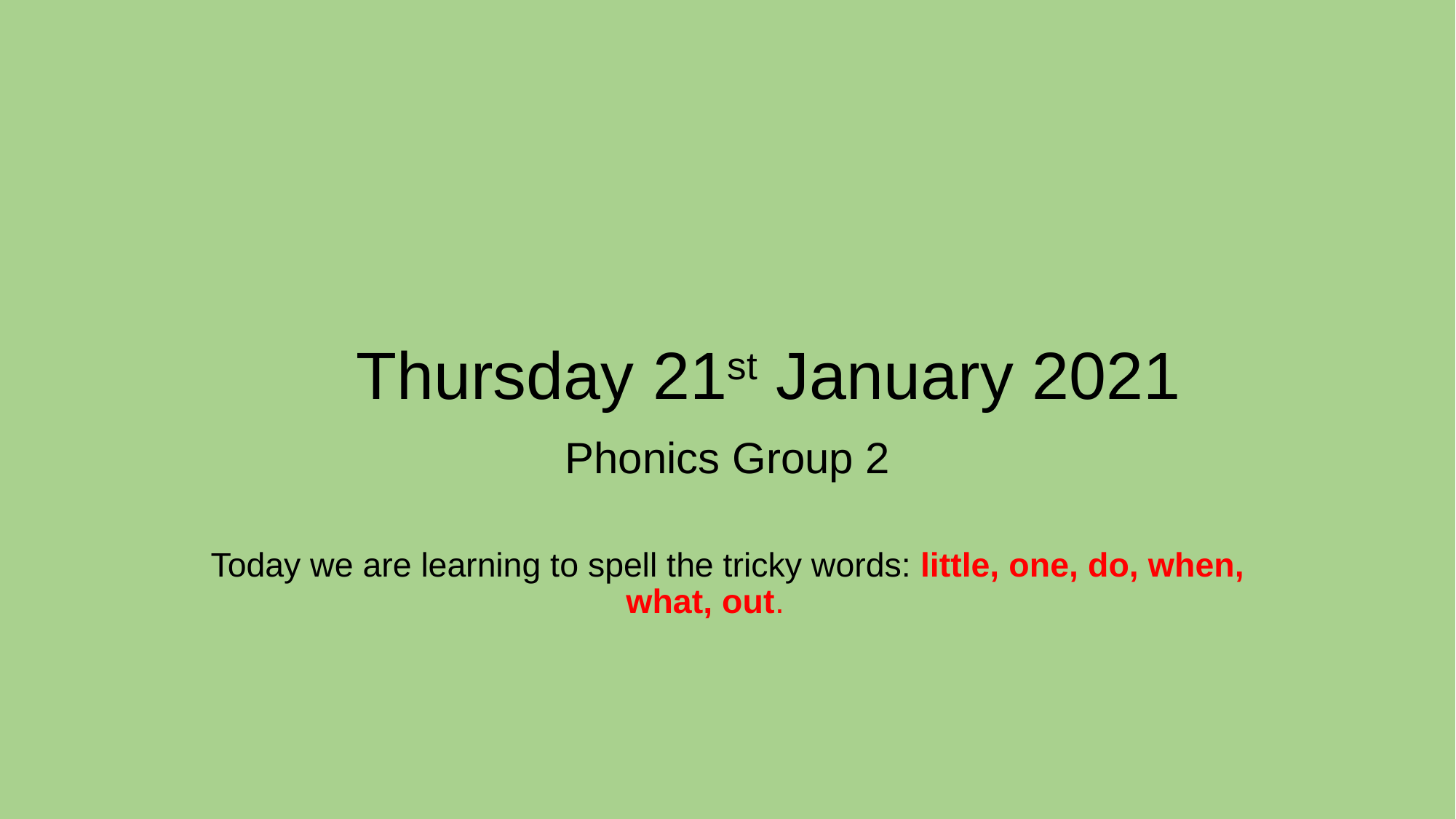

# Thursday 21st January 2021
Phonics Group 2

Today we are learning to spell the tricky words: little, one, do, when, what, out.